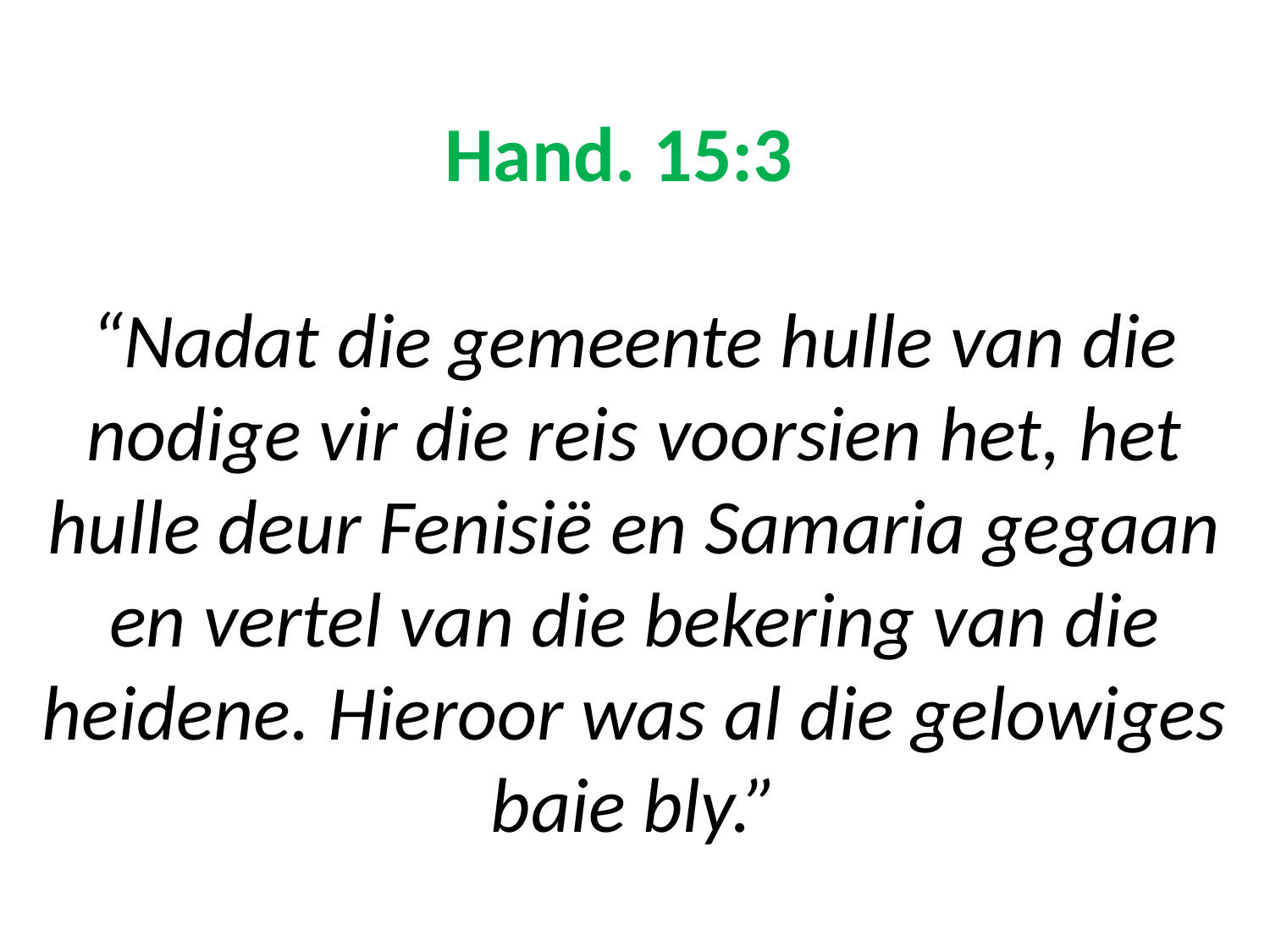

# Hand. 15:3 “Nadat die gemeente hulle van die nodige vir die reis voorsien het, het hulle deur Fenisië en Samaria gegaan en vertel van die bekering van die heidene. Hieroor was al die gelowiges baie bly.”